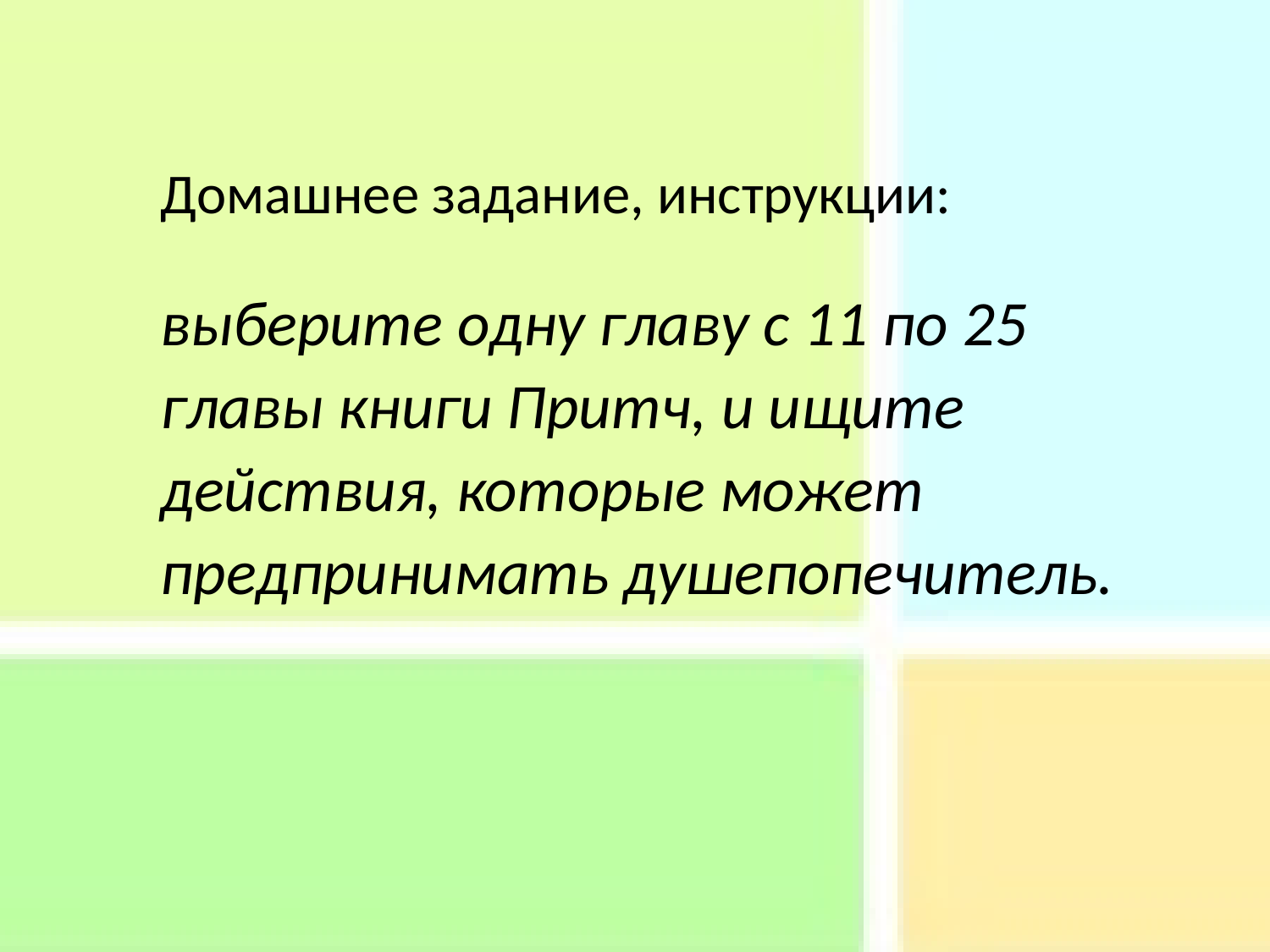

Домашнее задание, инструкции:

выберите одну главу с 11 по 25 главы книги Притч, и ищите действия, которые может предпринимать душепопечитель.